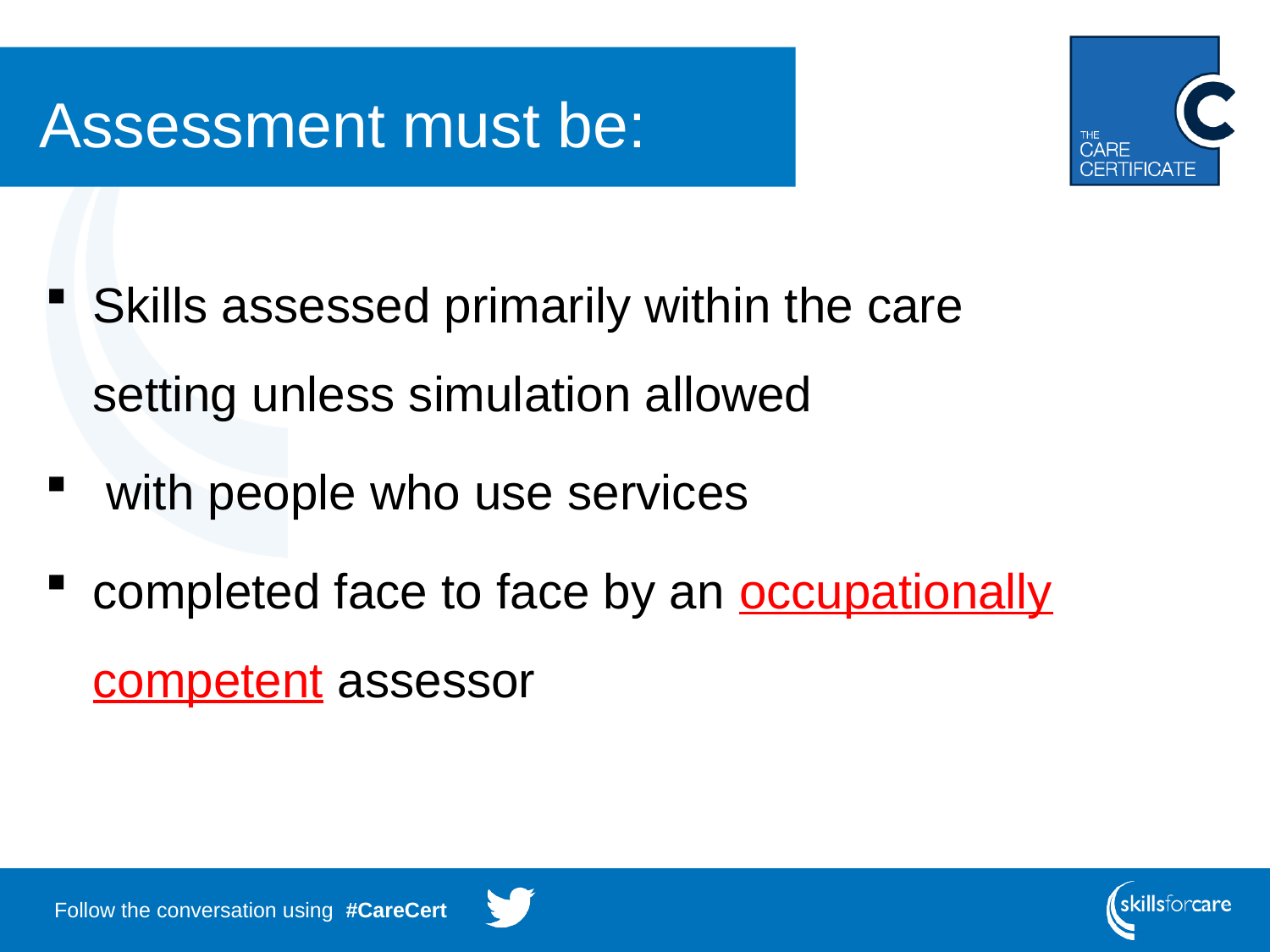

# Assessment must be:
Skills assessed primarily within the care setting unless simulation allowed
 with people who use services
completed face to face by an occupationally competent assessor